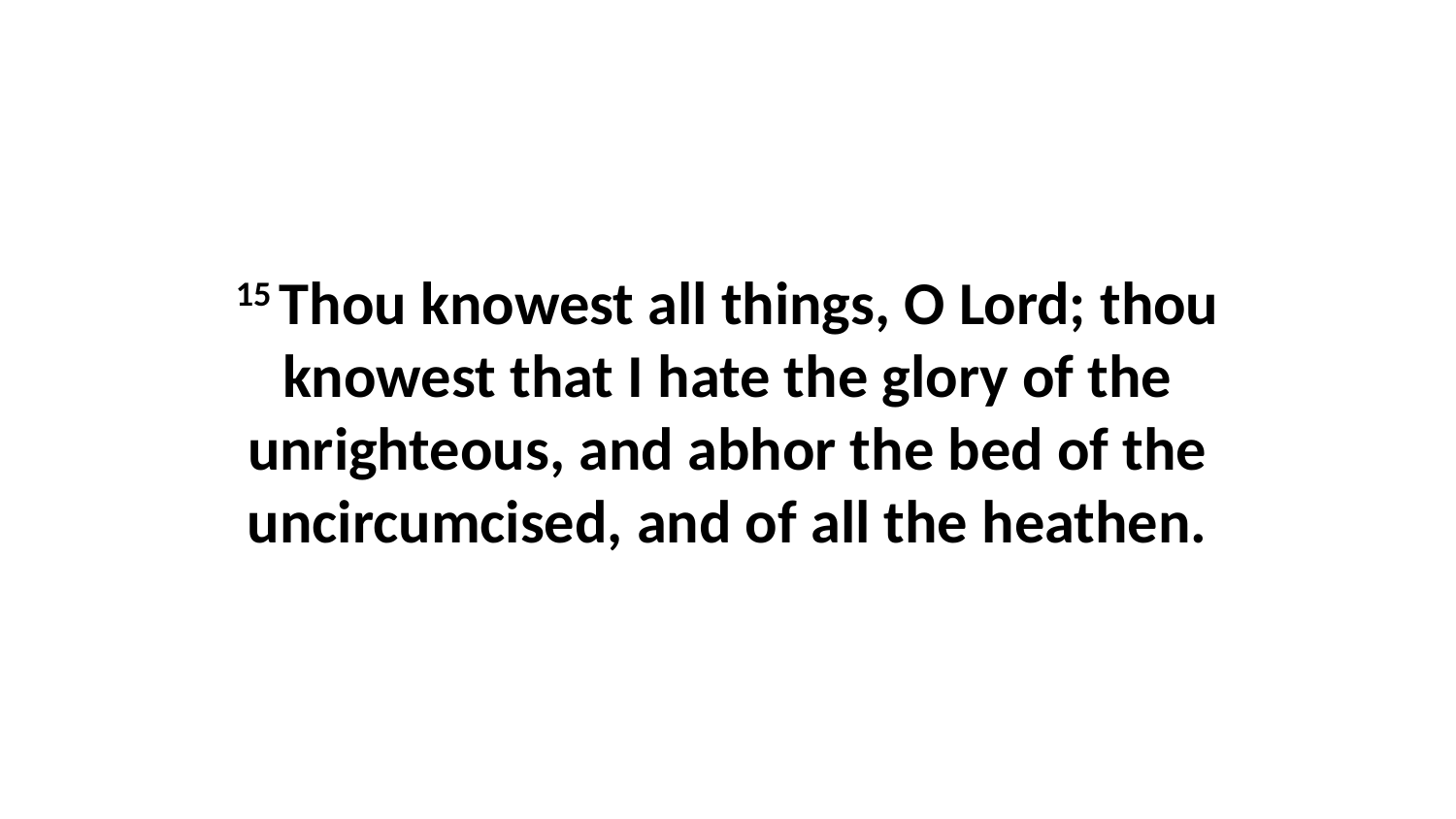

15 Thou knowest all things, O Lord; thou knowest that I hate the glory of the unrighteous, and abhor the bed of the uncircumcised, and of all the heathen.